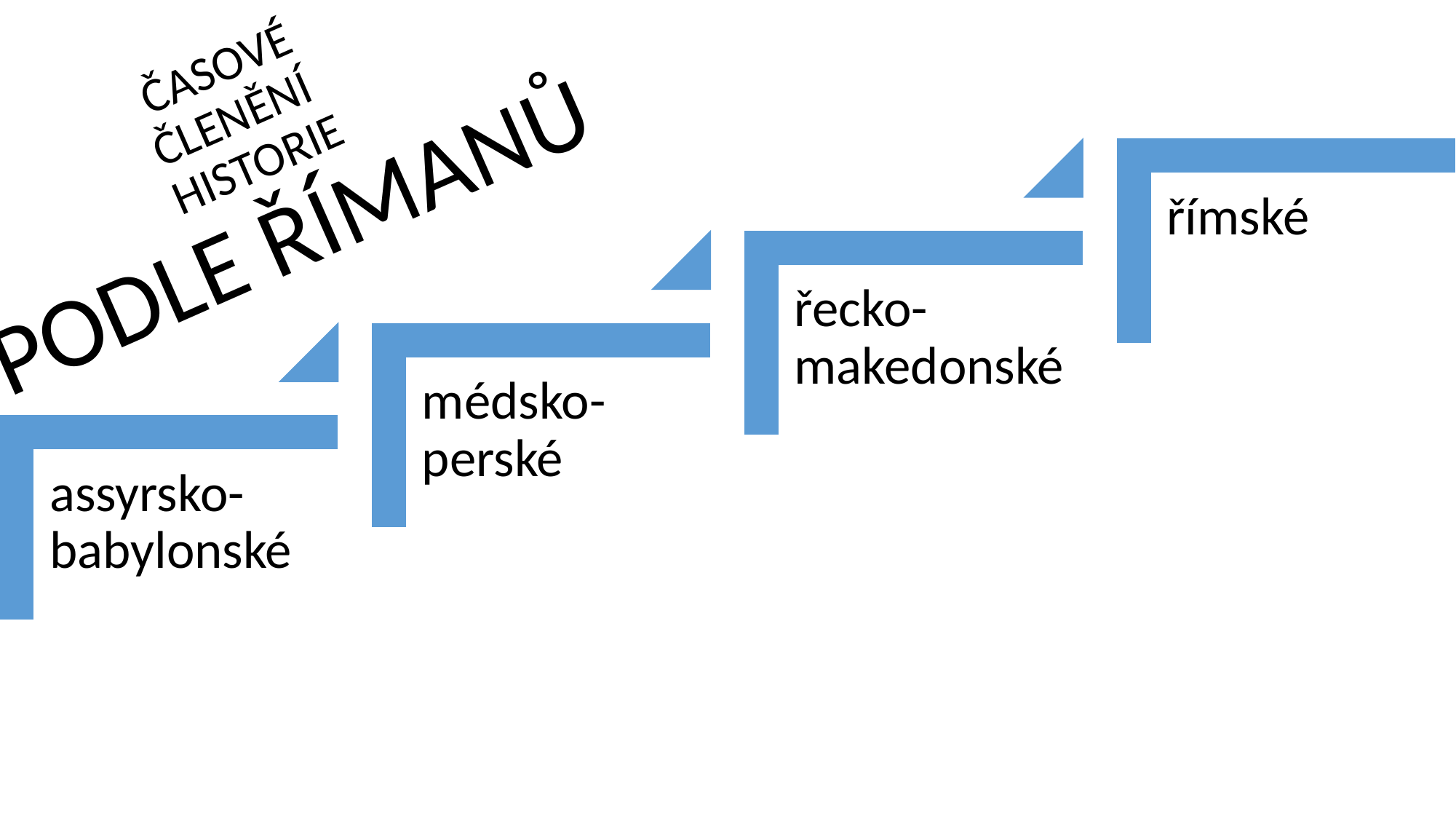

# ČASOVÉ ČLENĚNÍ HISTORIE PODLE ŘÍMANŮ
assyrsko-babylonské
médsko-perské
řecko-makedonské
římské